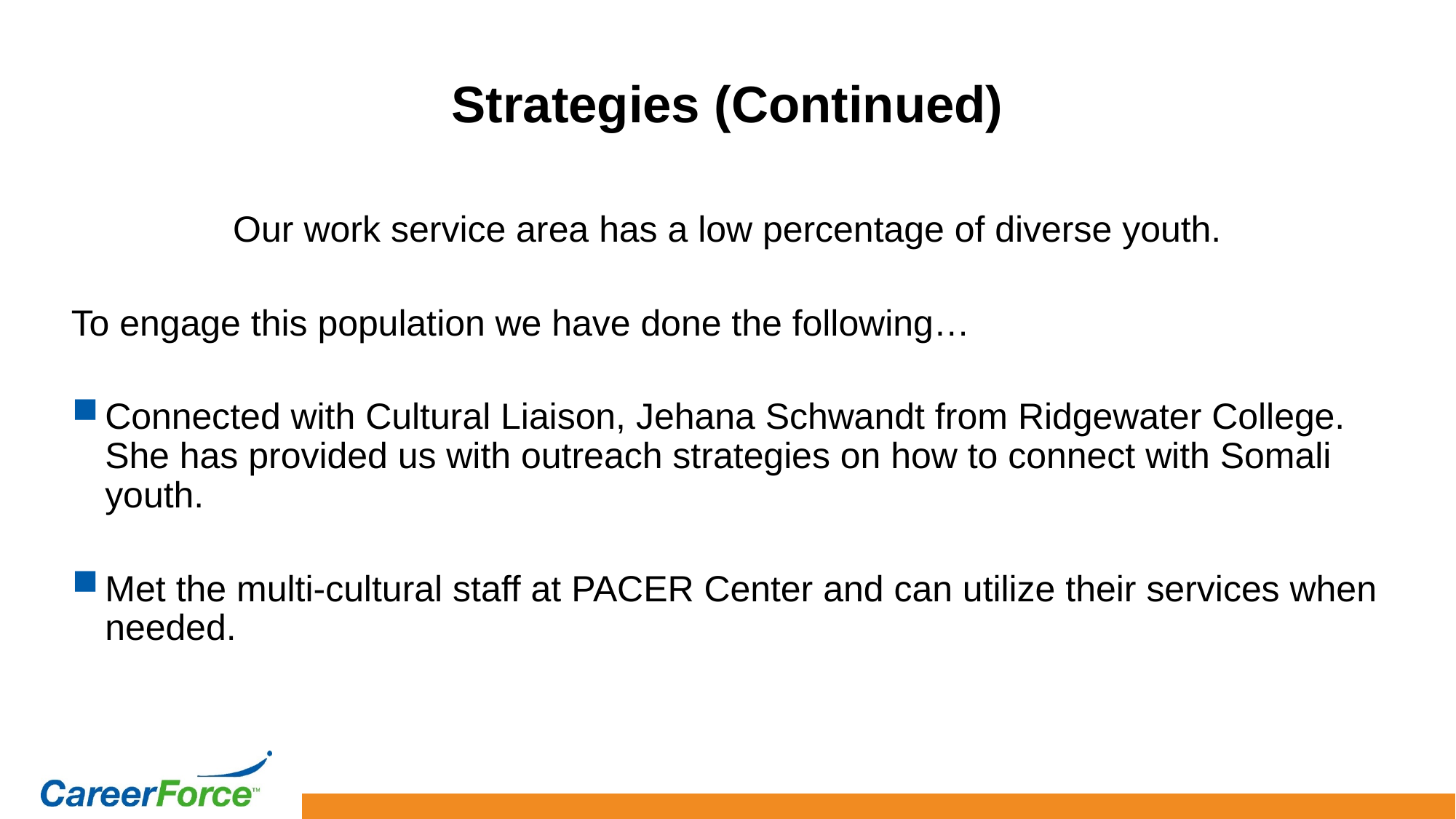

# Strategies (Continued)
Our work service area has a low percentage of diverse youth.

To engage this population we have done the following…

Connected with Cultural Liaison, Jehana Schwandt from Ridgewater College.  She has provided us with outreach strategies on how to connect with Somali youth.

Met the multi-cultural staff at PACER Center and can utilize their services when needed.